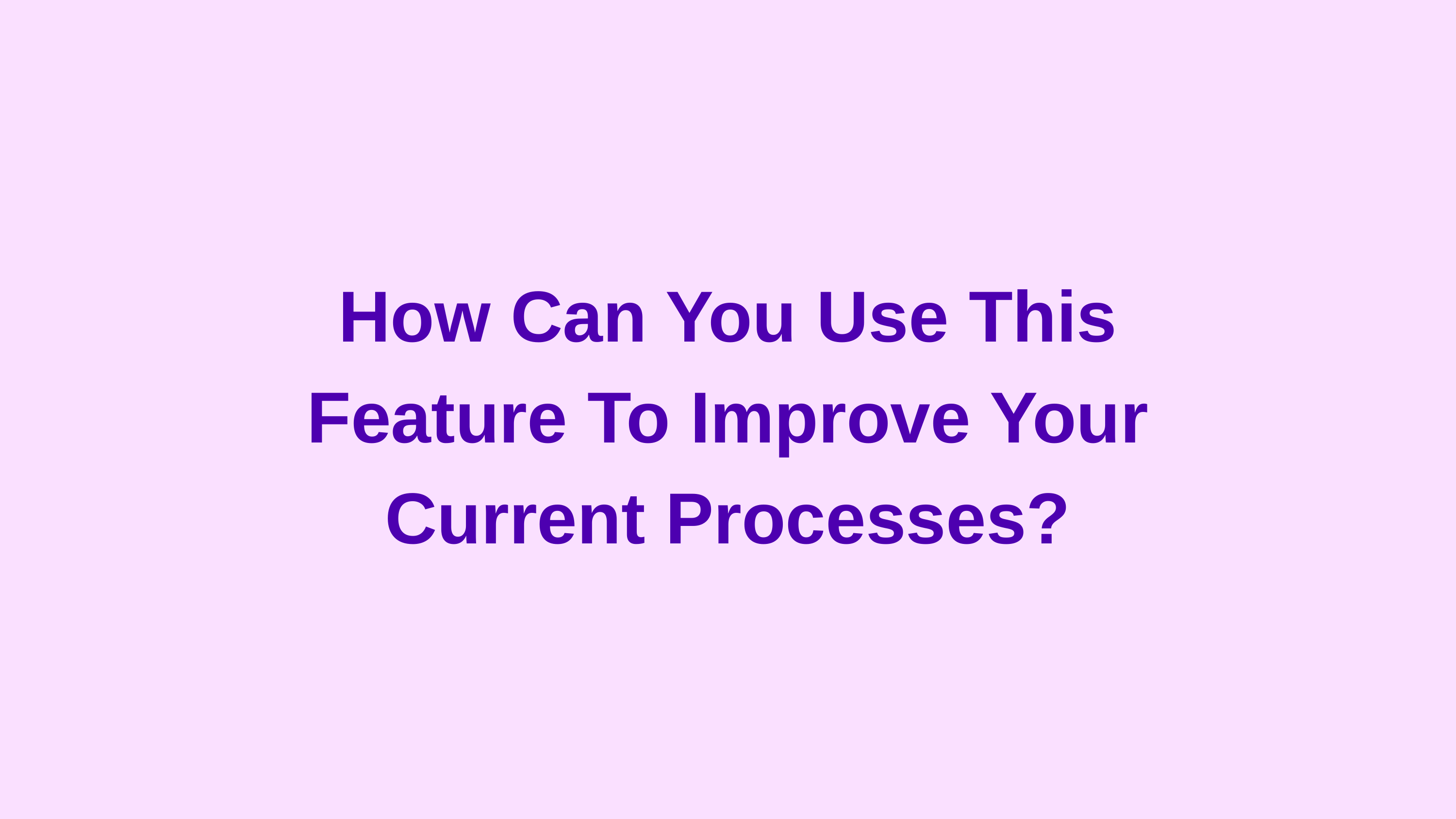

How Can You Use This Feature To Improve Your Current Processes?